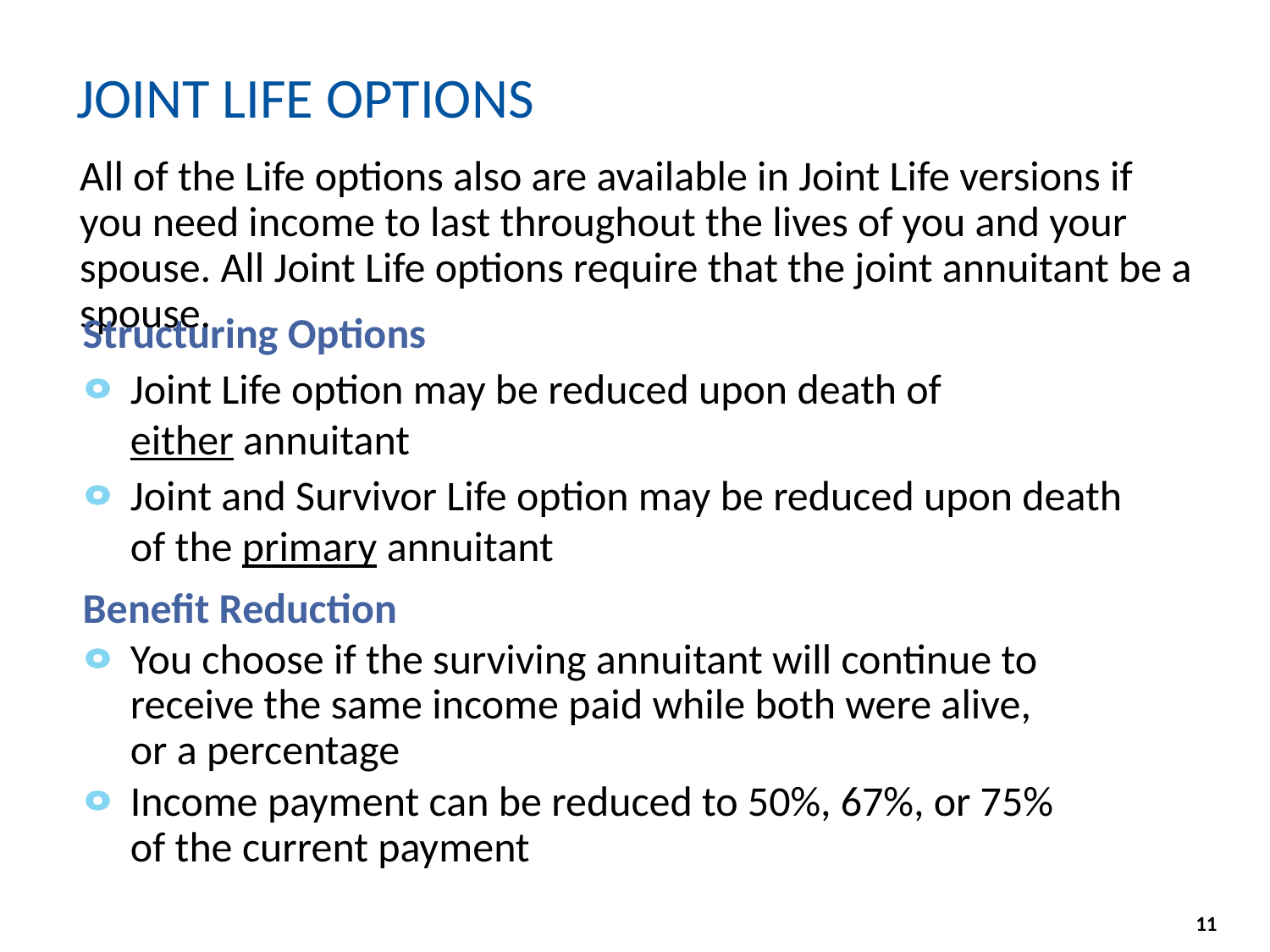

# JOINT LIFE OPTIONS
All of the Life options also are available in Joint Life versions if you need income to last throughout the lives of you and your spouse. All Joint Life options require that the joint annuitant be a spouse.

Structuring Options
Joint Life option may be reduced upon death of
either annuitant
Joint and Survivor Life option may be reduced upon death of the primary annuitant
Benefit Reduction
You choose if the surviving annuitant will continue to receive the same income paid while both were alive,
or a percentage
Income payment can be reduced to 50%, 67%, or 75%
of the current payment

11